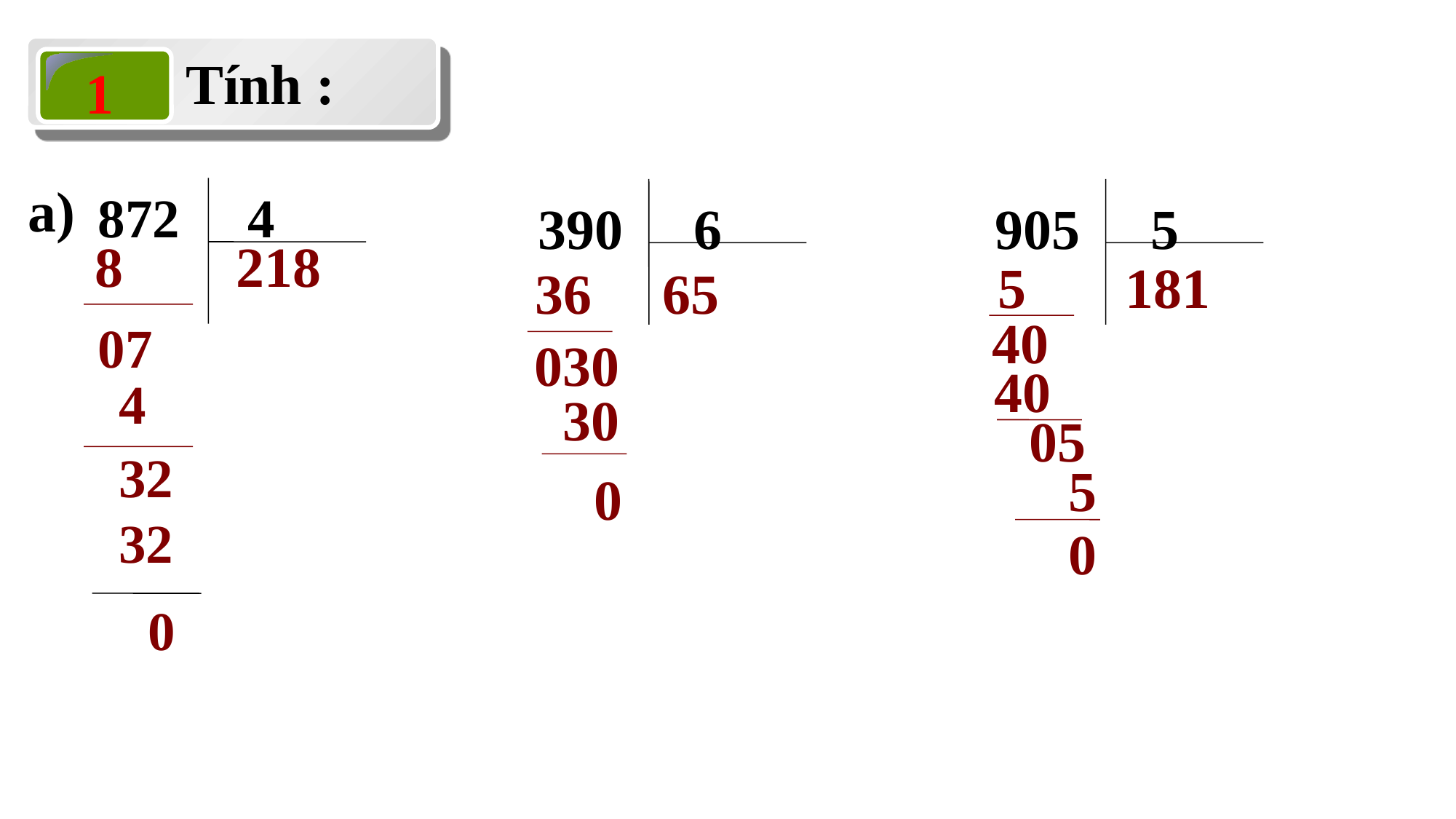

Tính :

1
a)
872     4

390     6

905     5
 8        218

 4
 07
 32
 32
    0
5       181
40

40
05

5
0

 36     65
030

 30

   0